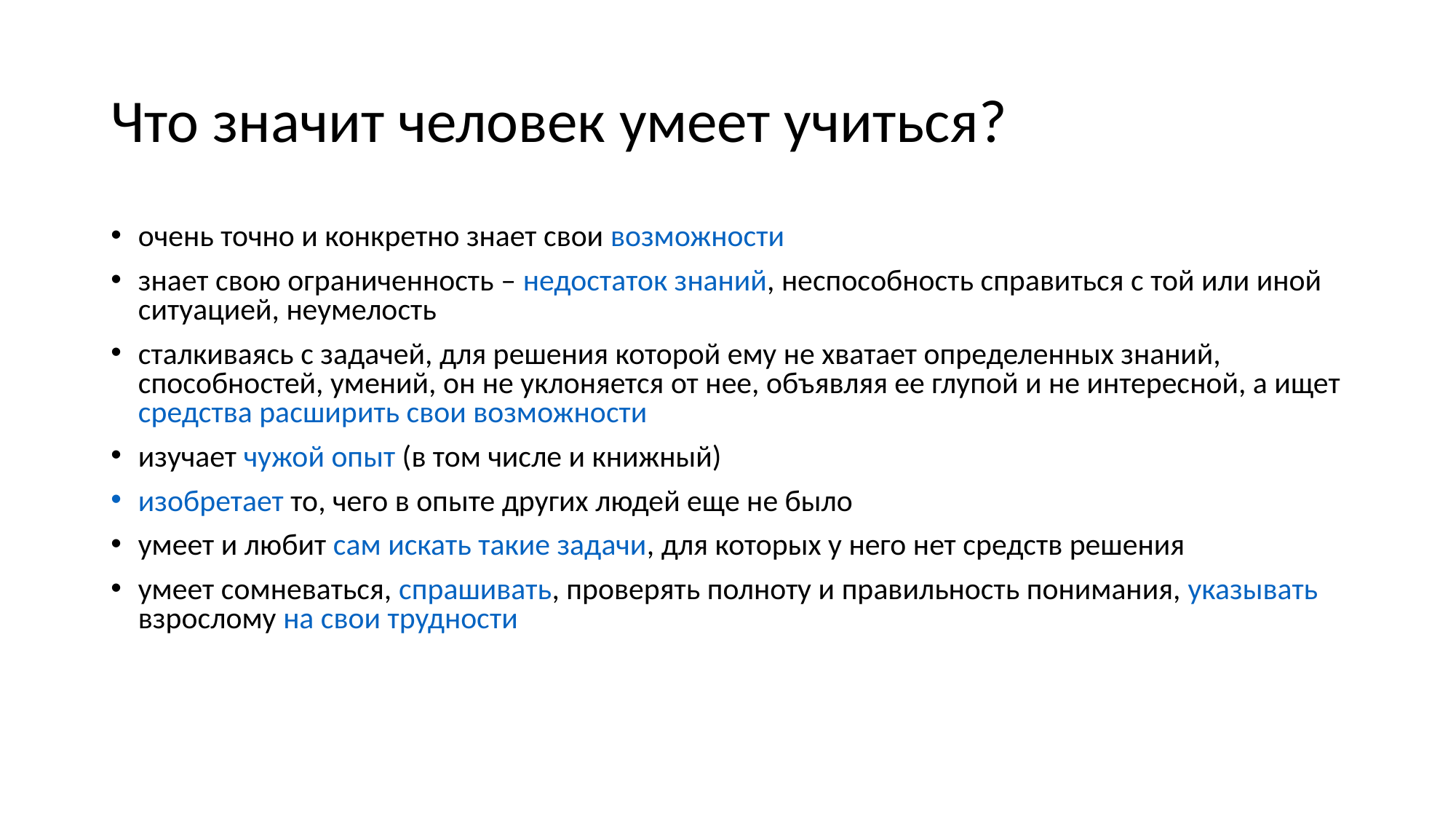

Что значит человек умеет учиться?
очень точно и конкретно знает свои возможности
знает свою ограниченность – недостаток знаний, неспособность справиться с той или иной ситуацией, неумелость
сталкиваясь с задачей, для решения которой ему не хватает определенных знаний, способностей, умений, он не уклоняется от нее, объявляя ее глупой и не интересной, а ищет средства расширить свои возможности
изучает чужой опыт (в том числе и книжный)
изобретает то, чего в опыте других людей еще не было
умеет и любит сам искать такие задачи, для которых у него нет средств решения
умеет сомневаться, спрашивать, проверять полноту и правильность понимания, указывать взрослому на свои трудности